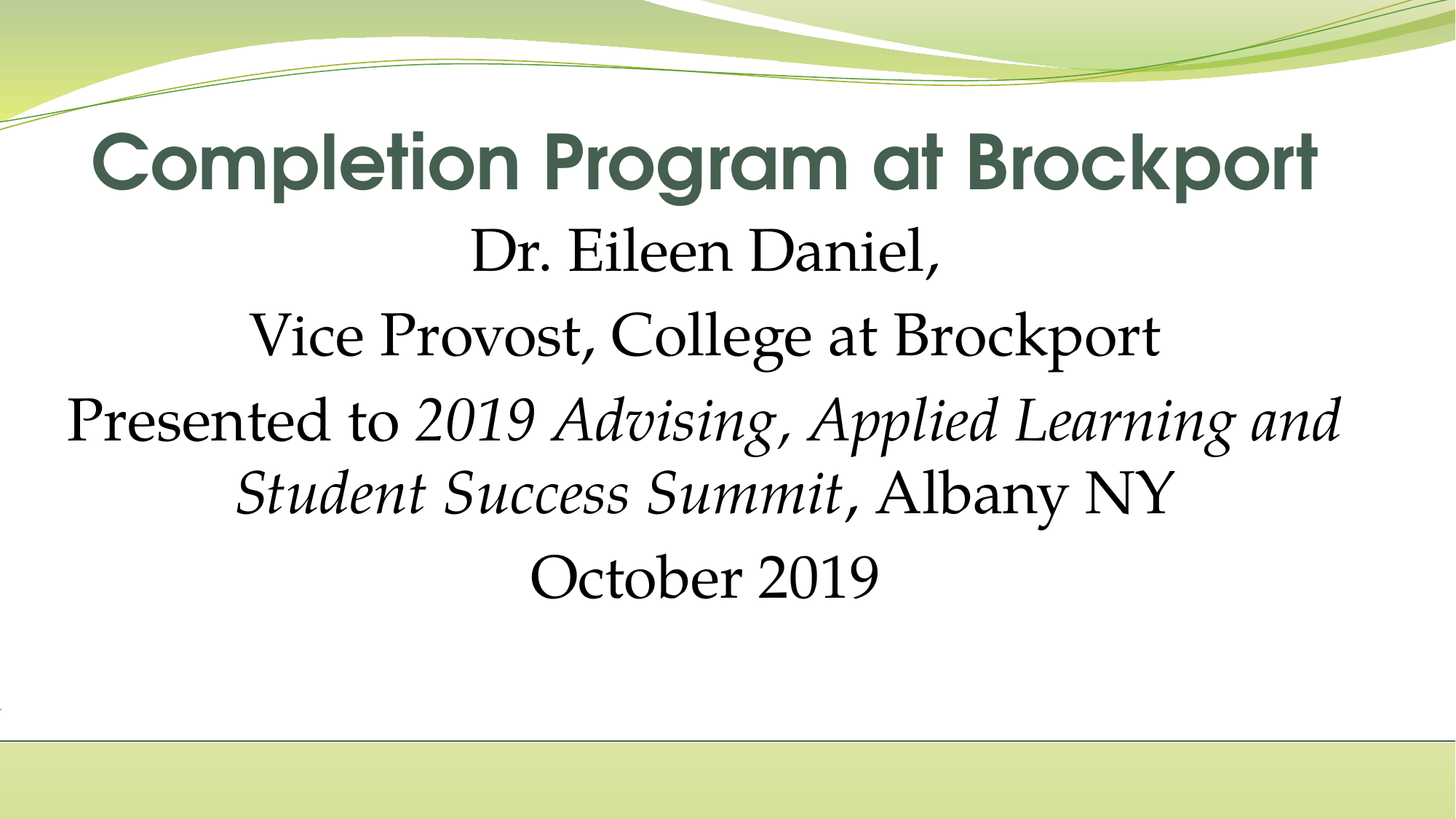

# Completion Program at Brockport
Dr. Eileen Daniel,
Vice Provost, College at Brockport
Presented to 2019 Advising, Applied Learning and Student Success Summit, Albany NY
October 2019